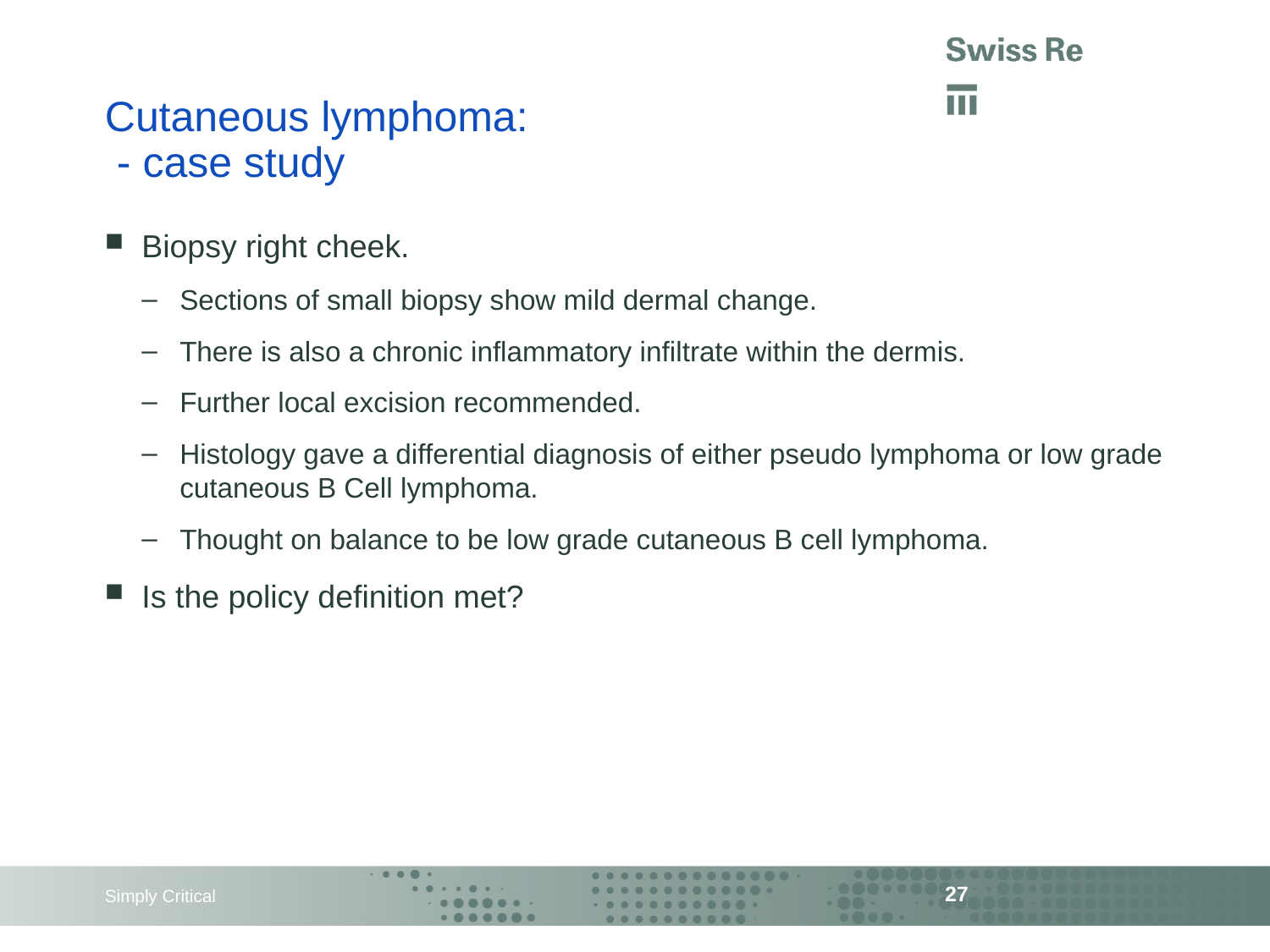

# Cutaneous lymphoma: - case study
Biopsy right cheek.
Sections of small biopsy show mild dermal change.
There is also a chronic inflammatory infiltrate within the dermis.
Further local excision recommended.
Histology gave a differential diagnosis of either pseudo lymphoma or low grade cutaneous B Cell lymphoma.
Thought on balance to be low grade cutaneous B cell lymphoma.
Is the policy definition met?

27